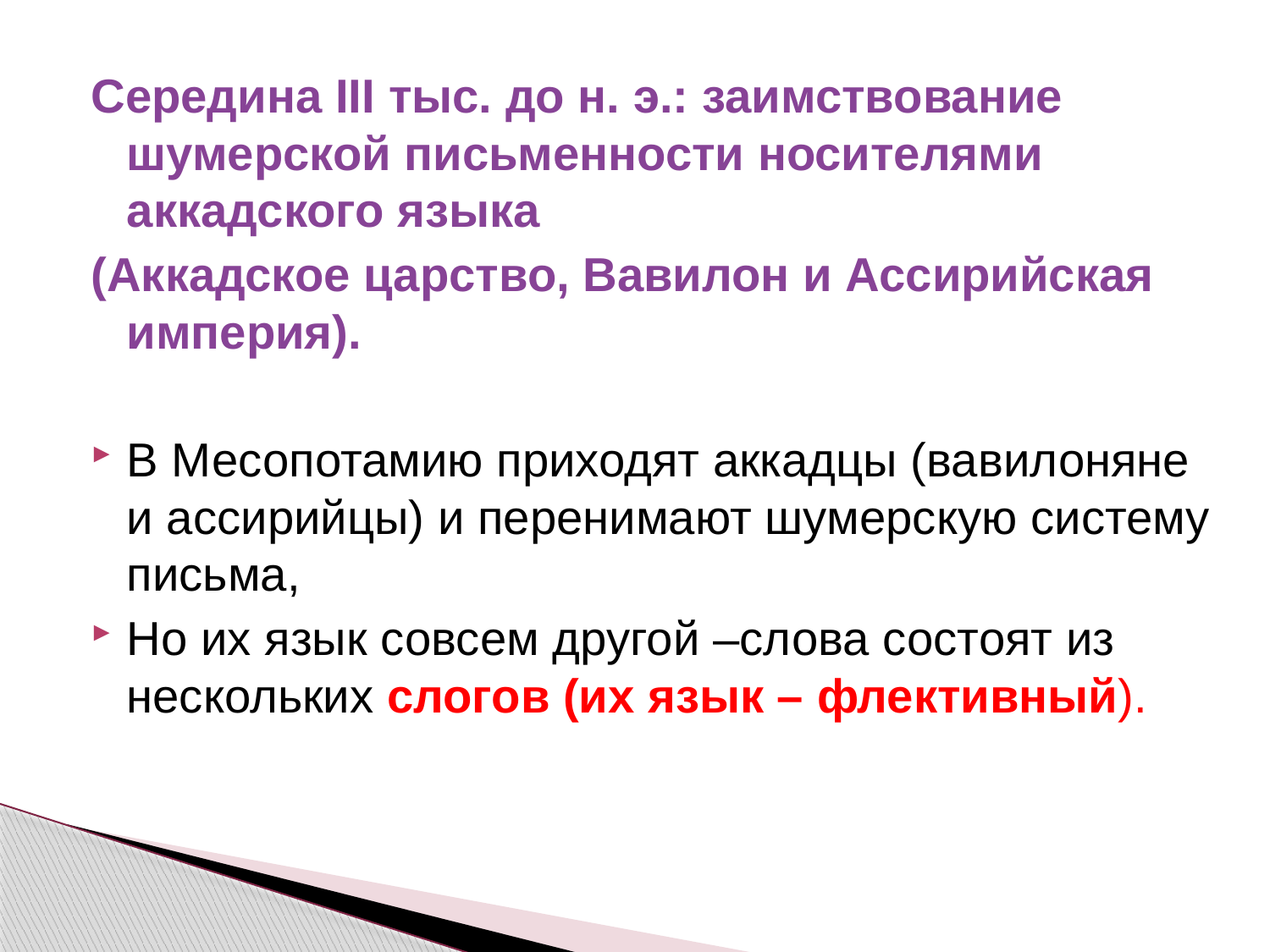

Середина III тыс. до н. э.: заимствование шумерской письменности носителями аккадского языка
(Аккадское царство, Вавилон и Ассирийская империя).

В Месопотамию приходят аккадцы (вавилоняне и ассирийцы) и перенимают шумерскую систему письма,
Но их язык совсем другой –слова состоят из нескольких слогов (их язык – флективный).